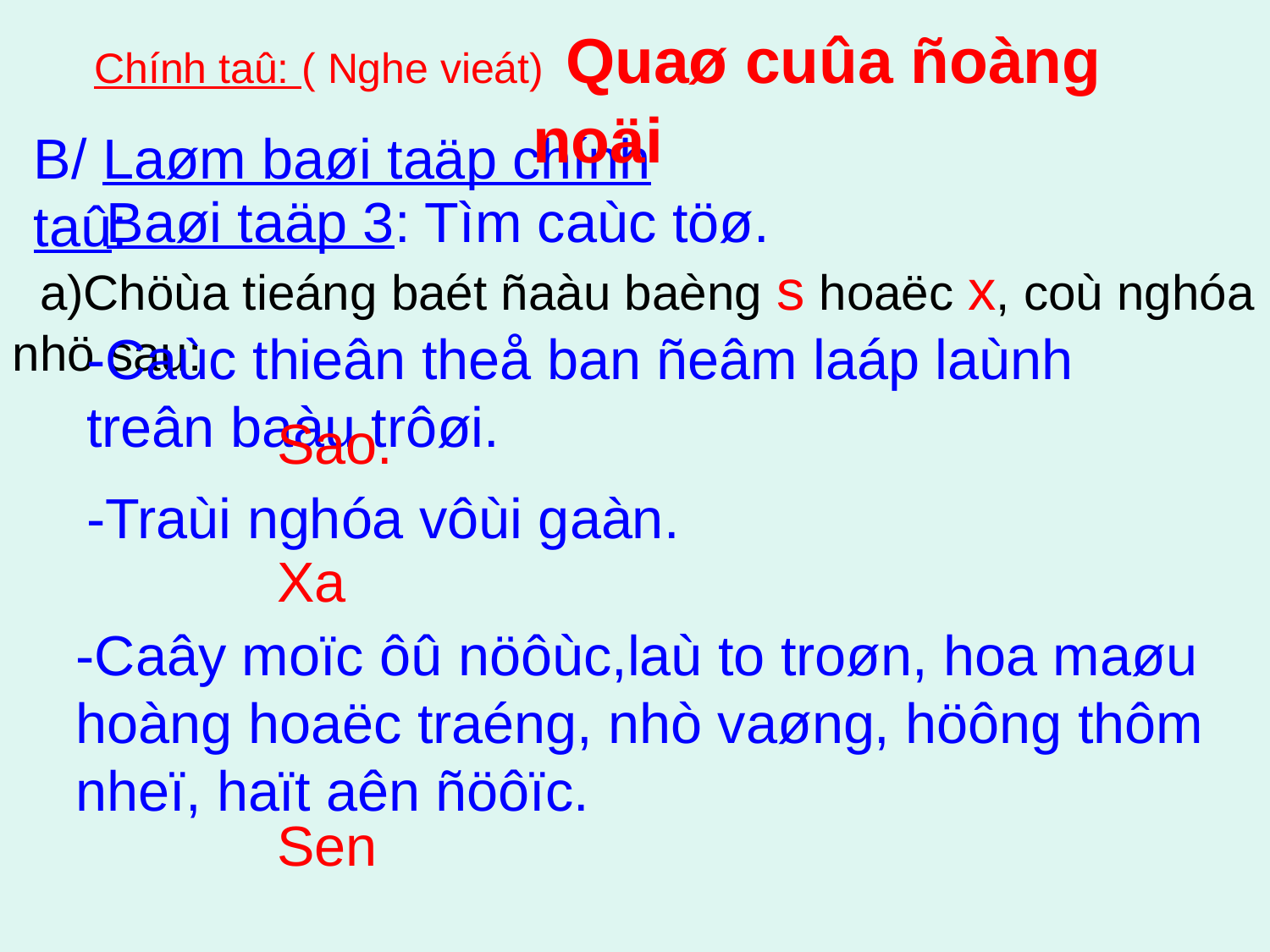

Chính taû: ( Nghe vieát) Quaø cuûa ñoàng noäi
B/ Laøm baøi taäp chính taû:
      Baøi taäp 3: Tìm caùc töø.
  a)Chöùa tieáng baét ñaàu baèng s hoaëc x, coù nghóa nhö sau:
-Caùc thieân theå ban ñeâm laáp laùnh treân baàu trôøi.
Sao.
-Traùi nghóa vôùi gaàn.
Xa
-Caây moïc ôû nöôùc,laù to troøn, hoa maøu hoàng hoaëc traéng, nhò vaøng, höông thôm nheï, haït aên ñöôïc.
Sen